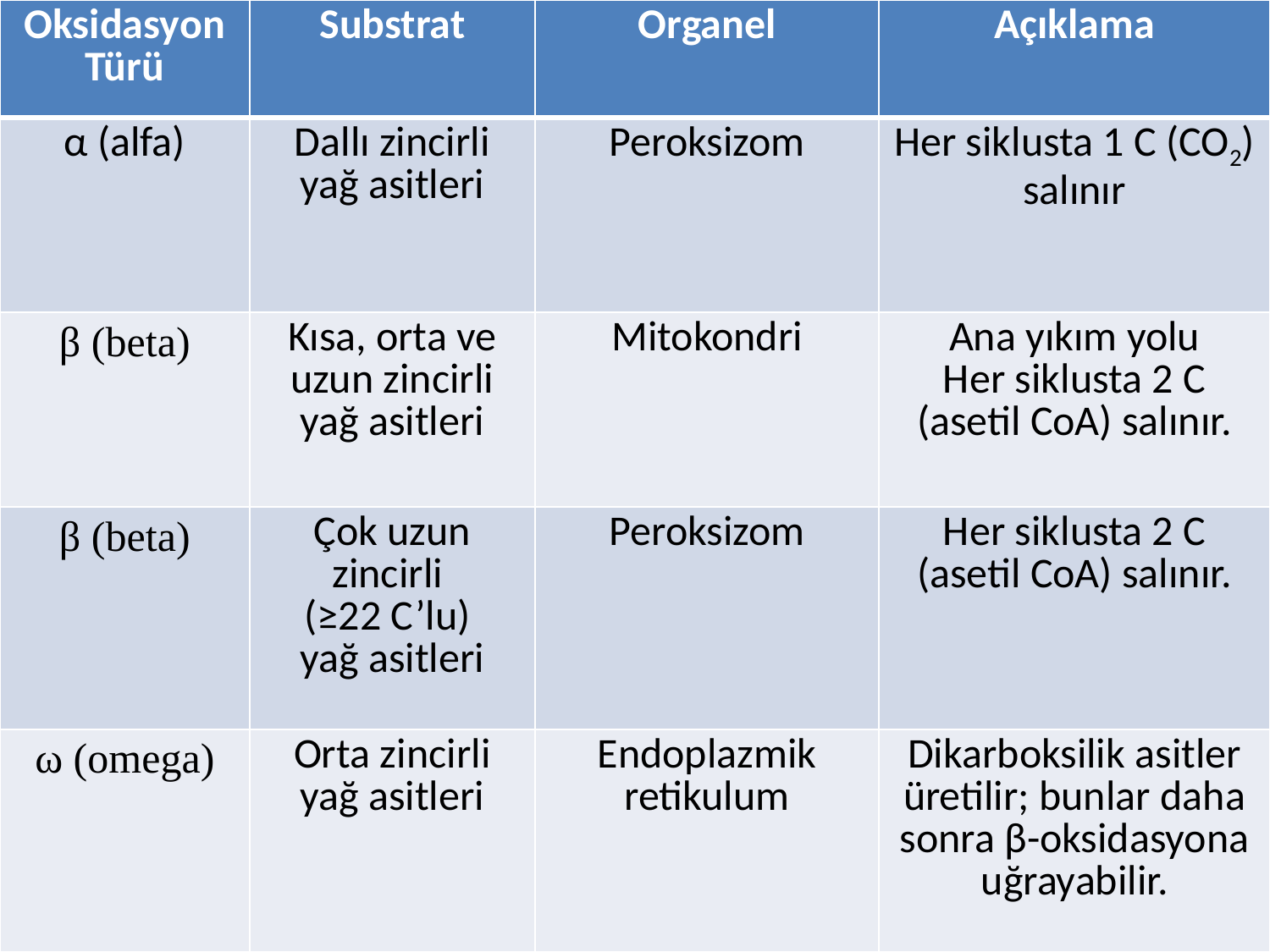

| Oksidasyon Türü | Substrat | Organel | Açıklama |
| --- | --- | --- | --- |
| α (alfa) | Dallı zincirli yağ asitleri | Peroksizom | Her siklusta 1 C (CO2) salınır |
| β (beta) | Kısa, orta ve uzun zincirli yağ asitleri | Mitokondri | Ana yıkım yolu Her siklusta 2 C (asetil CoA) salınır. |
| β (beta) | Çok uzun zincirli (≥22 C’lu) yağ asitleri | Peroksizom | Her siklusta 2 C (asetil CoA) salınır. |
| ω (omega) | Orta zincirli yağ asitleri | Endoplazmik retikulum | Dikarboksilik asitler üretilir; bunlar daha sonra β-oksidasyona uğrayabilir. |